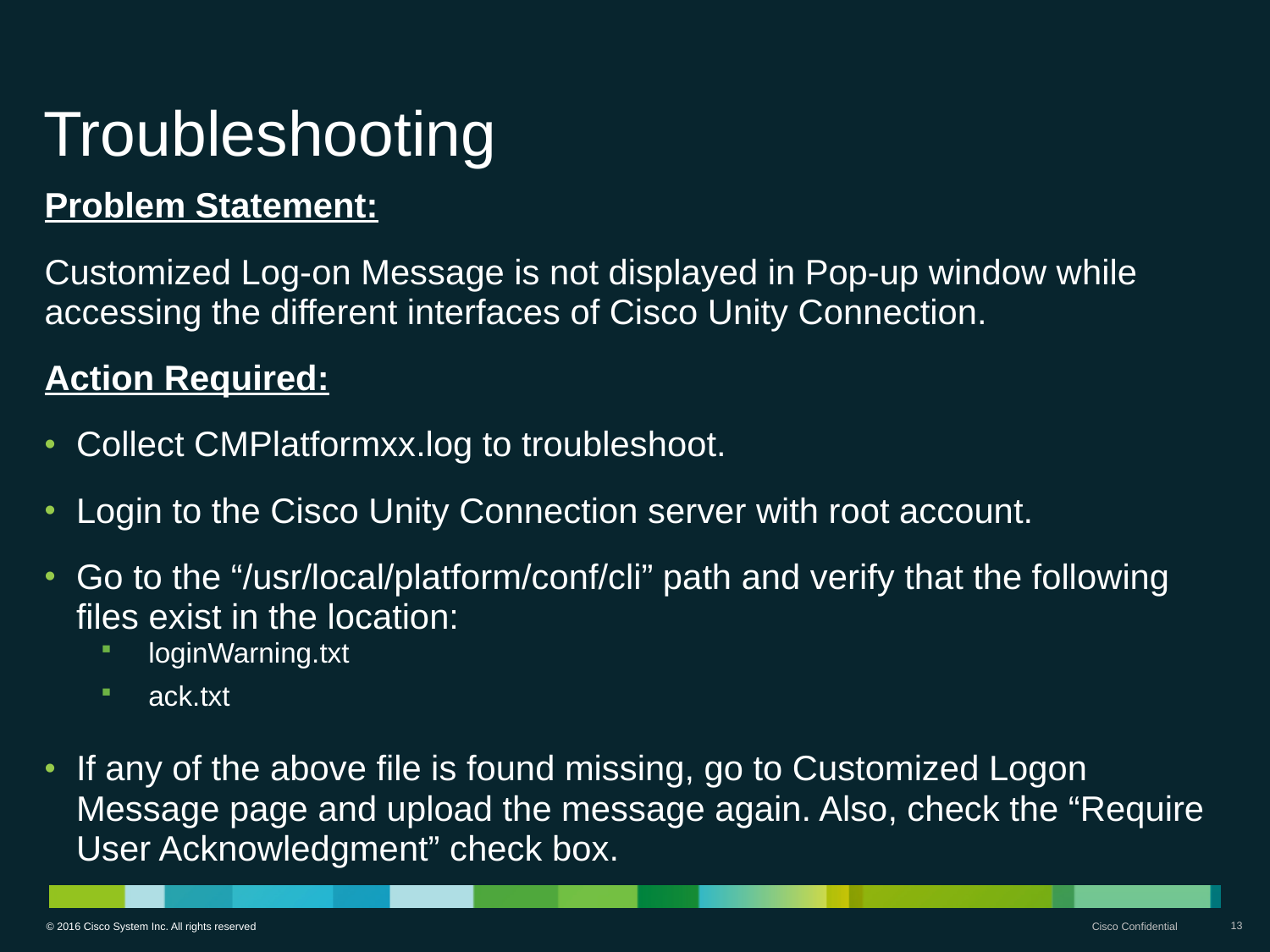

# Troubleshooting
Problem Statement:
Customized Log-on Message is not displayed in Pop-up window while      accessing the different interfaces of Cisco Unity Connection.
Action Required:
Collect CMPlatformxx.log to troubleshoot.
Login to the Cisco Unity Connection server with root account.
Go to the “/usr/local/platform/conf/cli” path and verify that the following files exist in the location:
loginWarning.txt
ack.txt
If any of the above file is found missing, go to Customized Logon Message page and upload the message again. Also, check the “Require User Acknowledgment” check box.